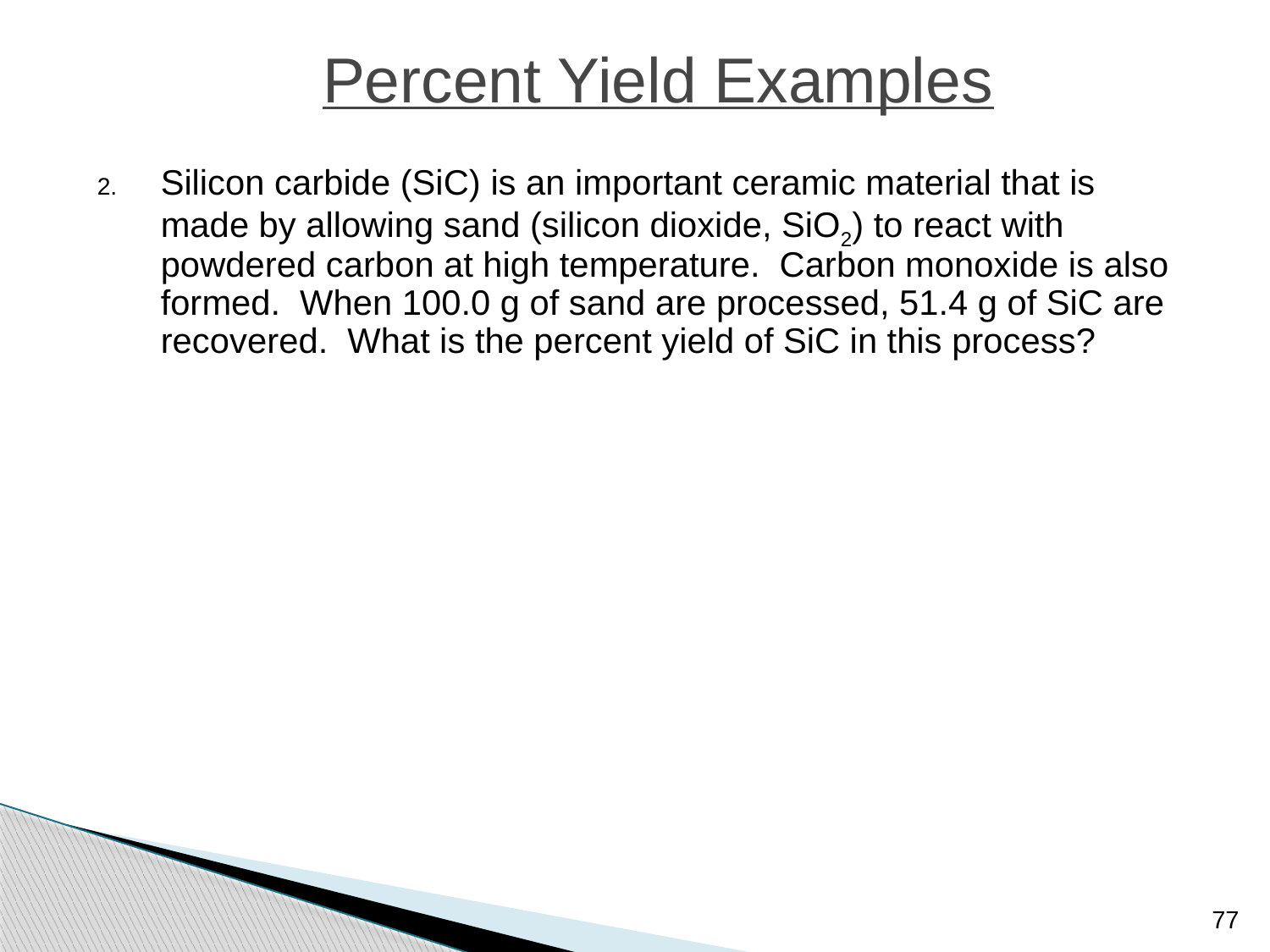

# Percent Yield Examples
Silicon carbide (SiC) is an important ceramic material that is made by allowing sand (silicon dioxide, SiO2) to react with powdered carbon at high temperature.  Carbon monoxide is also formed.  When 100.0 g of sand are processed, 51.4 g of SiC are recovered.  What is the percent yield of SiC in this process?
77